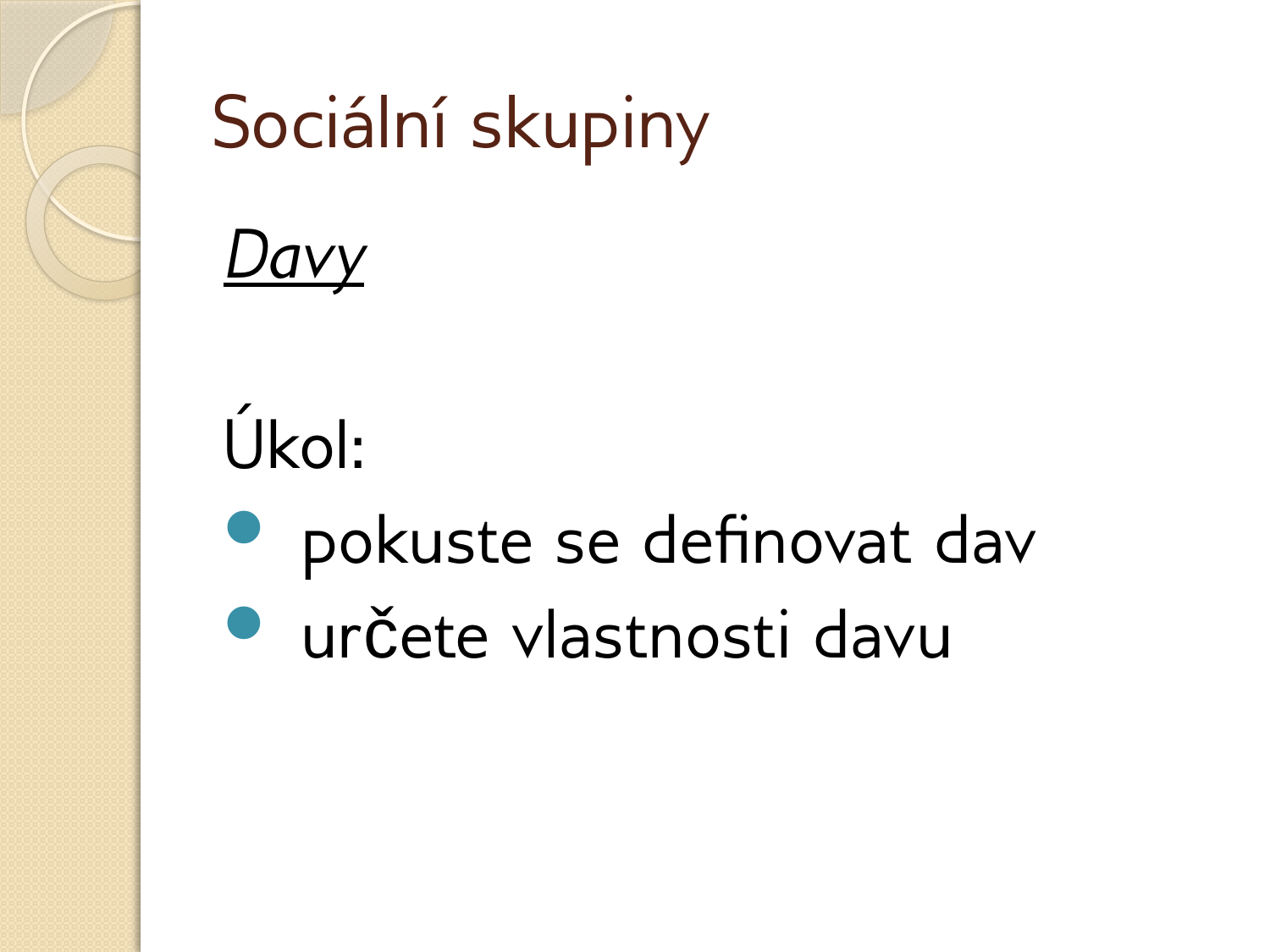

# Sociální skupiny
Davy

Úkol:
 pokuste se definovat dav
 určete vlastnosti davu